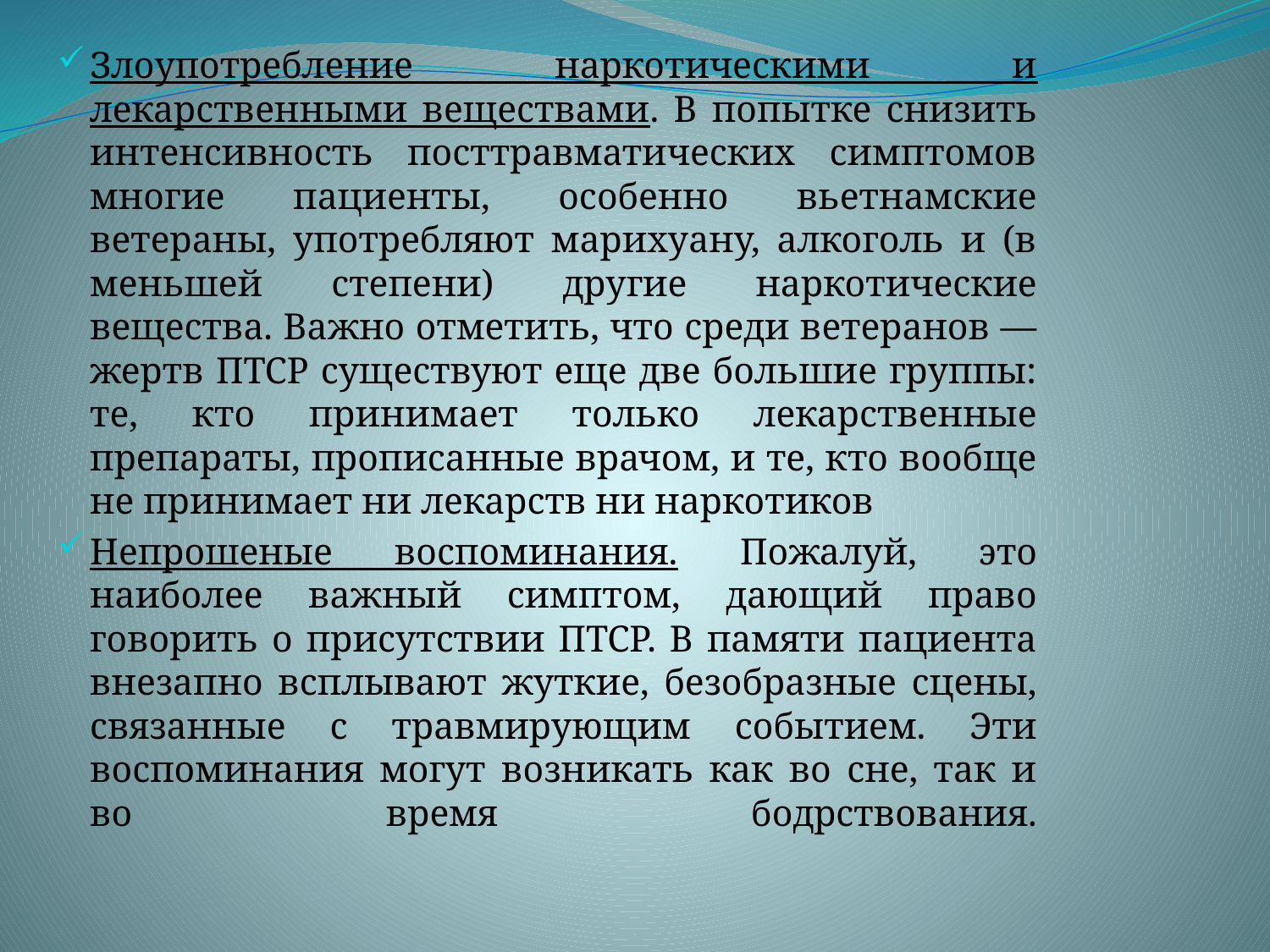

Злоупотребление наркотическими и лекарственными веществами. В попытке снизить интенсивность посттравматических симптомов многие пациенты, особенно вьетнамские ветераны, употребляют марихуану, алкоголь и (в меньшей степени) другие наркотические вещества. Важно отметить, что среди ветеранов — жертв ПТСР существуют еще две большие группы: те, кто принимает только лекарственные препараты, прописанные врачом, и те, кто вообще не принимает ни лекарств ни наркотиков
Непрошеные воспоминания. Пожалуй, это наиболее важный симптом, дающий право говорить о присутствии ПТСР. В памяти пациента внезапно всплывают жуткие, безобразные сцены, связанные с травмирующим событием. Эти воспоминания могут возникать как во сне, так и во время бодрствования.